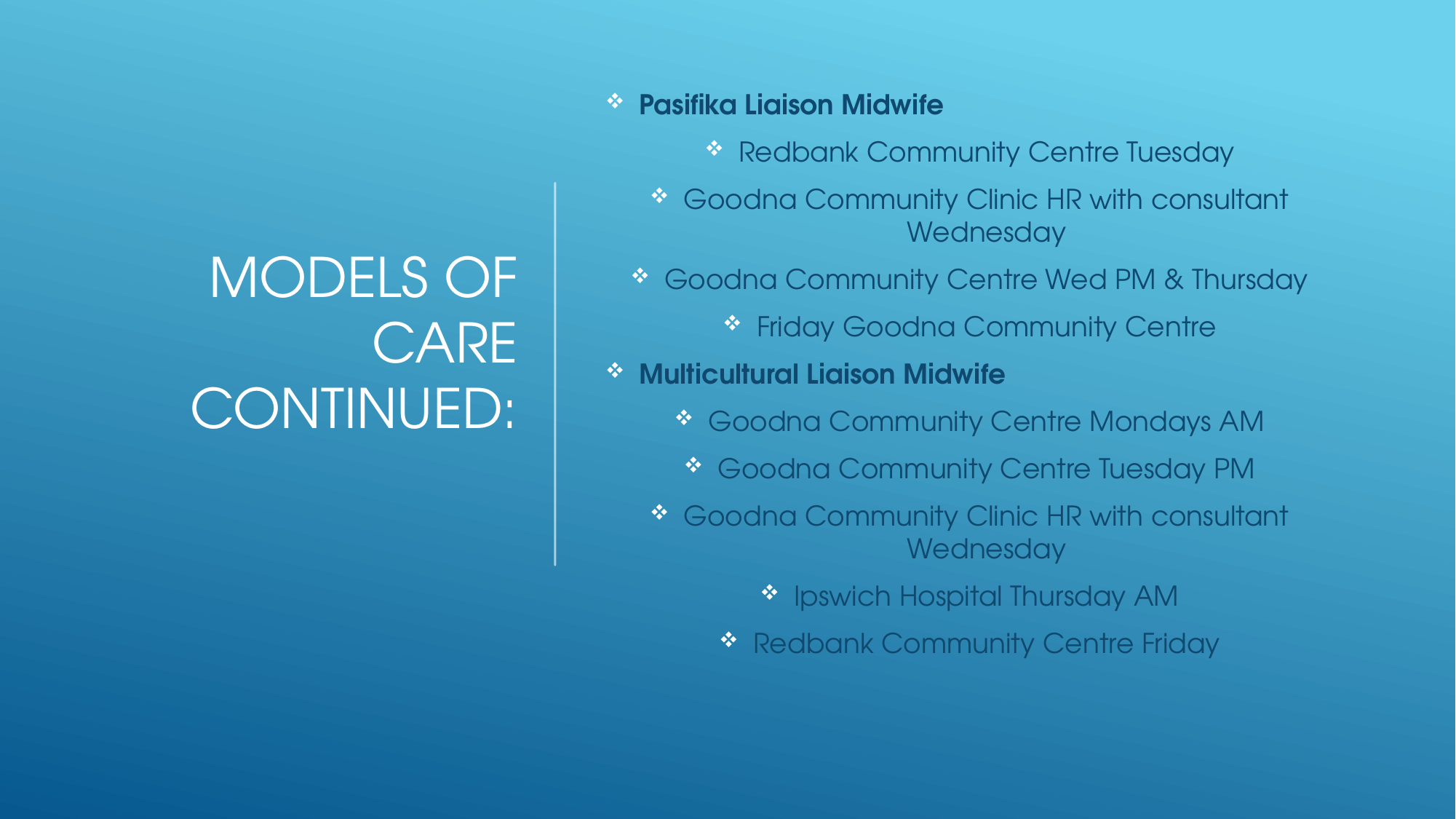

# Models of care continued:
Pasifika Liaison Midwife
Redbank Community Centre Tuesday
Goodna Community Clinic HR with consultant Wednesday
Goodna Community Centre Wed PM & Thursday
Friday Goodna Community Centre
Multicultural Liaison Midwife
Goodna Community Centre Mondays AM
Goodna Community Centre Tuesday PM
Goodna Community Clinic HR with consultant Wednesday
Ipswich Hospital Thursday AM
Redbank Community Centre Friday